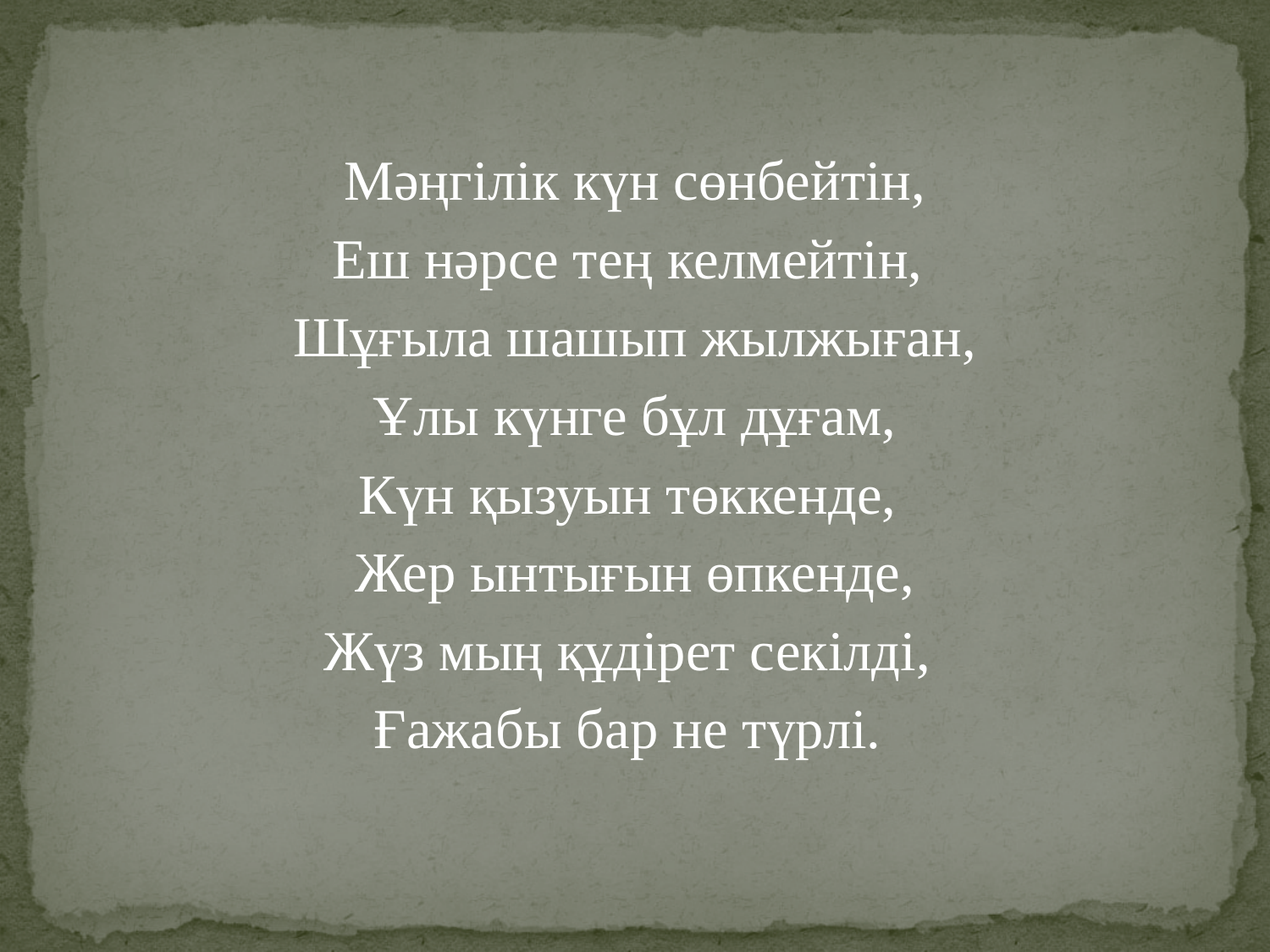

Мәңгілік күн сөнбейтін,
Еш нәрсе тең келмейтін,
Шұғыла шашып жылжыған,
Ұлы күнге бұл дұғам,
Күн қызуын төккенде,
Жер ынтығын өпкенде,
Жүз мың құдірет секілді,
Ғажабы бар не түрлі.